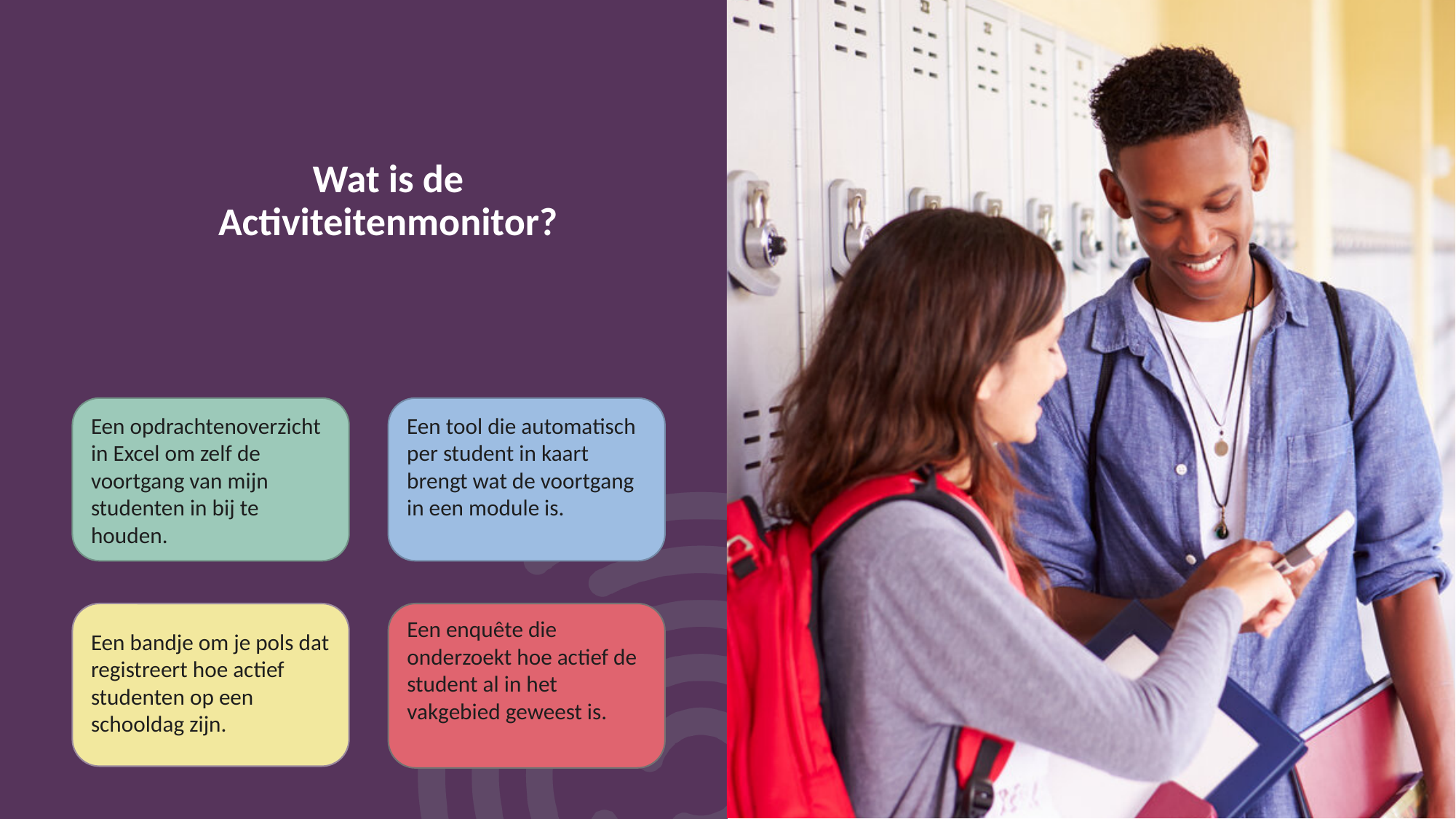

# Wat is de Activiteitenmonitor?
Een opdrachtenoverzicht in Excel om zelf de voortgang van mijn studenten in bij te houden.

Een tool die automatisch per student in kaart brengt wat de voortgang in een module is.

Een bandje om je pols dat registreert hoe actief studenten op een schooldag zijn.
Een enquête die onderzoekt hoe actief de student al in het vakgebied geweest is.